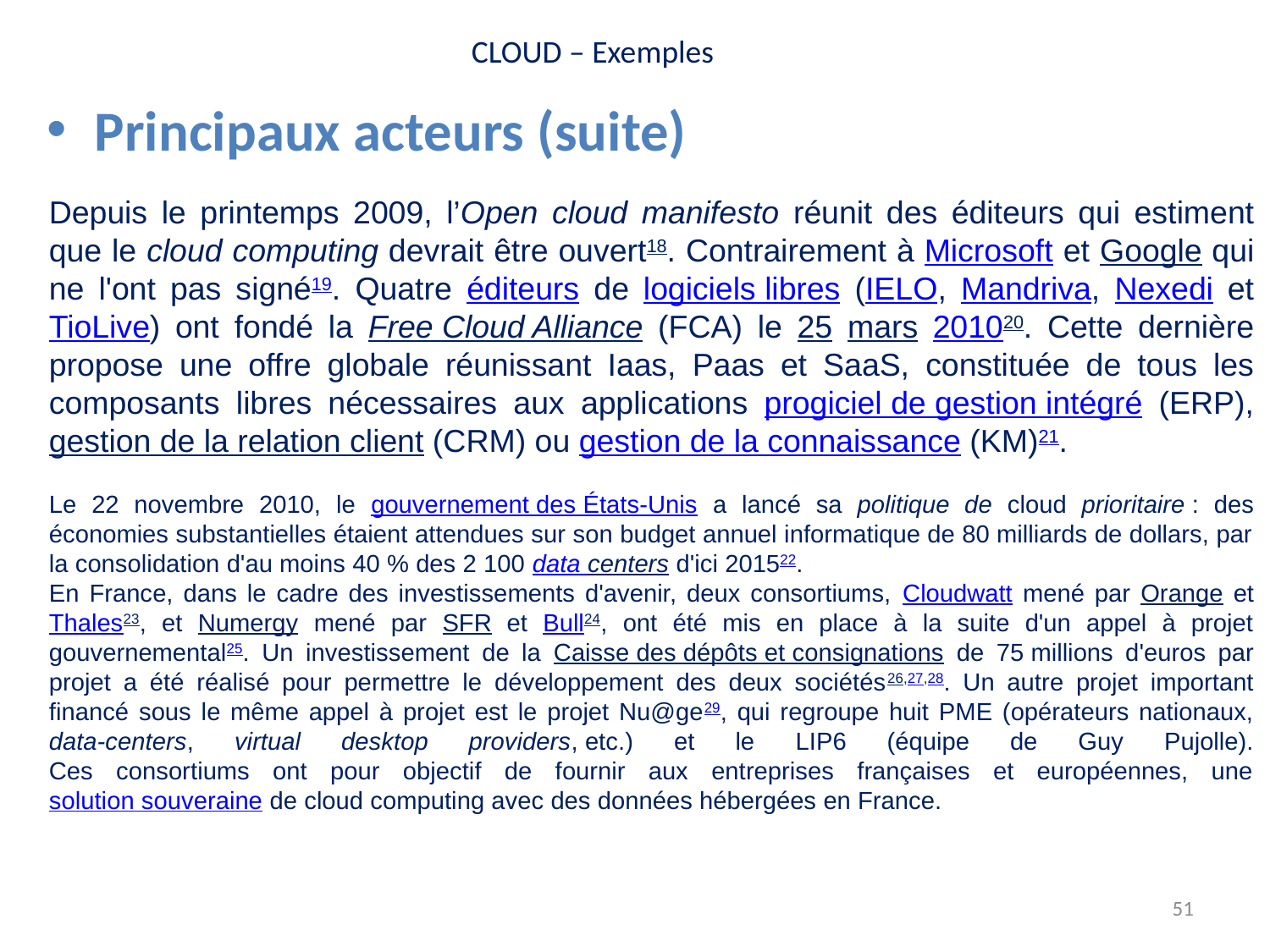

CLOUD – Exemples
Principaux acteurs (suite)
Depuis le printemps 2009, l’Open cloud manifesto réunit des éditeurs qui estiment que le cloud computing devrait être ouvert18. Contrairement à Microsoft et Google qui ne l'ont pas signé19. Quatre éditeurs de logiciels libres (IELO, Mandriva, Nexedi et TioLive) ont fondé la Free Cloud Alliance (FCA) le 25 mars 201020. Cette dernière propose une offre globale réunissant Iaas, Paas et SaaS, constituée de tous les composants libres nécessaires aux applications progiciel de gestion intégré (ERP), gestion de la relation client (CRM) ou gestion de la connaissance (KM)21.

Le 22 novembre 2010, le gouvernement des États-Unis a lancé sa politique de cloud prioritaire : des économies substantielles étaient attendues sur son budget annuel informatique de 80 milliards de dollars, par la consolidation d'au moins 40 % des 2 100 data centers d'ici 201522.
En France, dans le cadre des investissements d'avenir, deux consortiums, Cloudwatt mené par Orange et Thales23, et Numergy mené par SFR et Bull24, ont été mis en place à la suite d'un appel à projet gouvernemental25. Un investissement de la Caisse des dépôts et consignations de 75 millions d'euros par projet a été réalisé pour permettre le développement des deux sociétés26,27,28. Un autre projet important financé sous le même appel à projet est le projet Nu@ge29, qui regroupe huit PME (opérateurs nationaux, data-centers, virtual desktop providers, etc.) et le Lip6 (équipe de Guy Pujolle).
Ces consortiums ont pour objectif de fournir aux entreprises françaises et européennes, une solution souveraine de cloud computing avec des données hébergées en France.
51